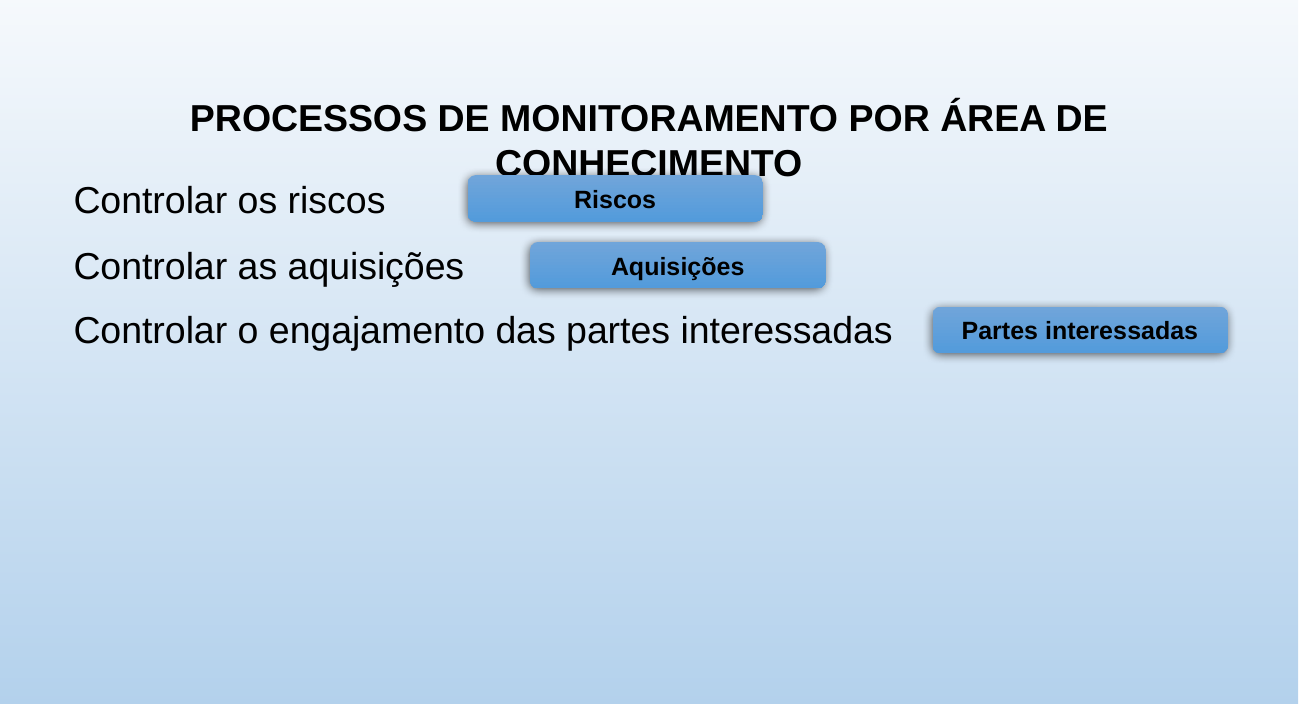

PROCESSOS DE MONITORAMENTO POR ÁREA DE CONHECIMENTO
Controlar os riscos
Riscos
Controlar as aquisições
Aquisições
Controlar o engajamento das partes interessadas
Partes interessadas